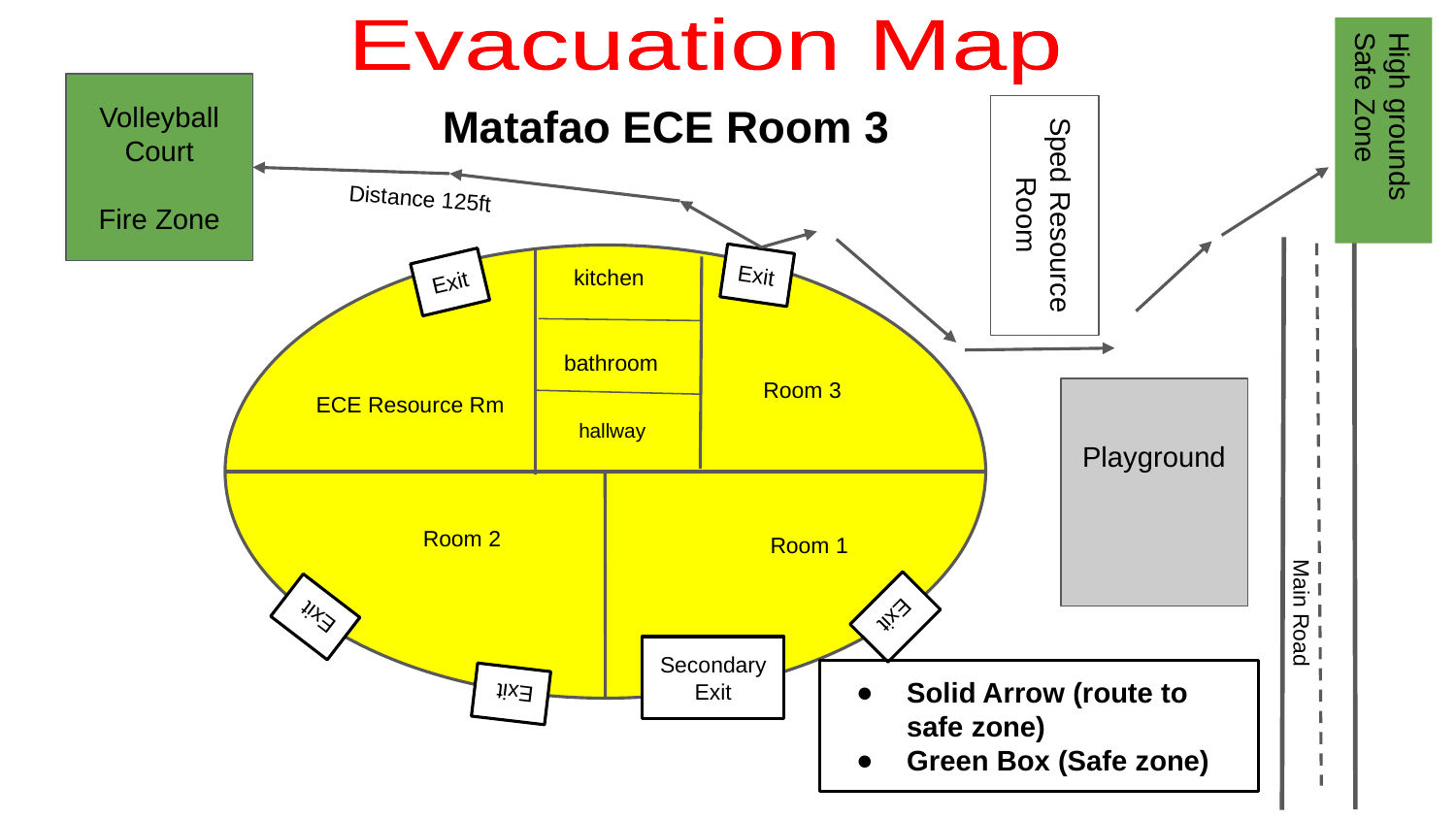

Evacuation Map
Volleyball
Court

Fire Zone
High grounds
Safe Zone
Matafao ECE Room 3

Sped Resource Room
Distance 125ft

Exit
kitchen
Exit
bathroom
Room 3
ECE Resource Rm

hallway
Playground
Room 2
Room 1

Exit
Exit
Secondary Exit
Main Road
Solid Arrow (route to safe zone)
Green Box (Safe zone)
Exit